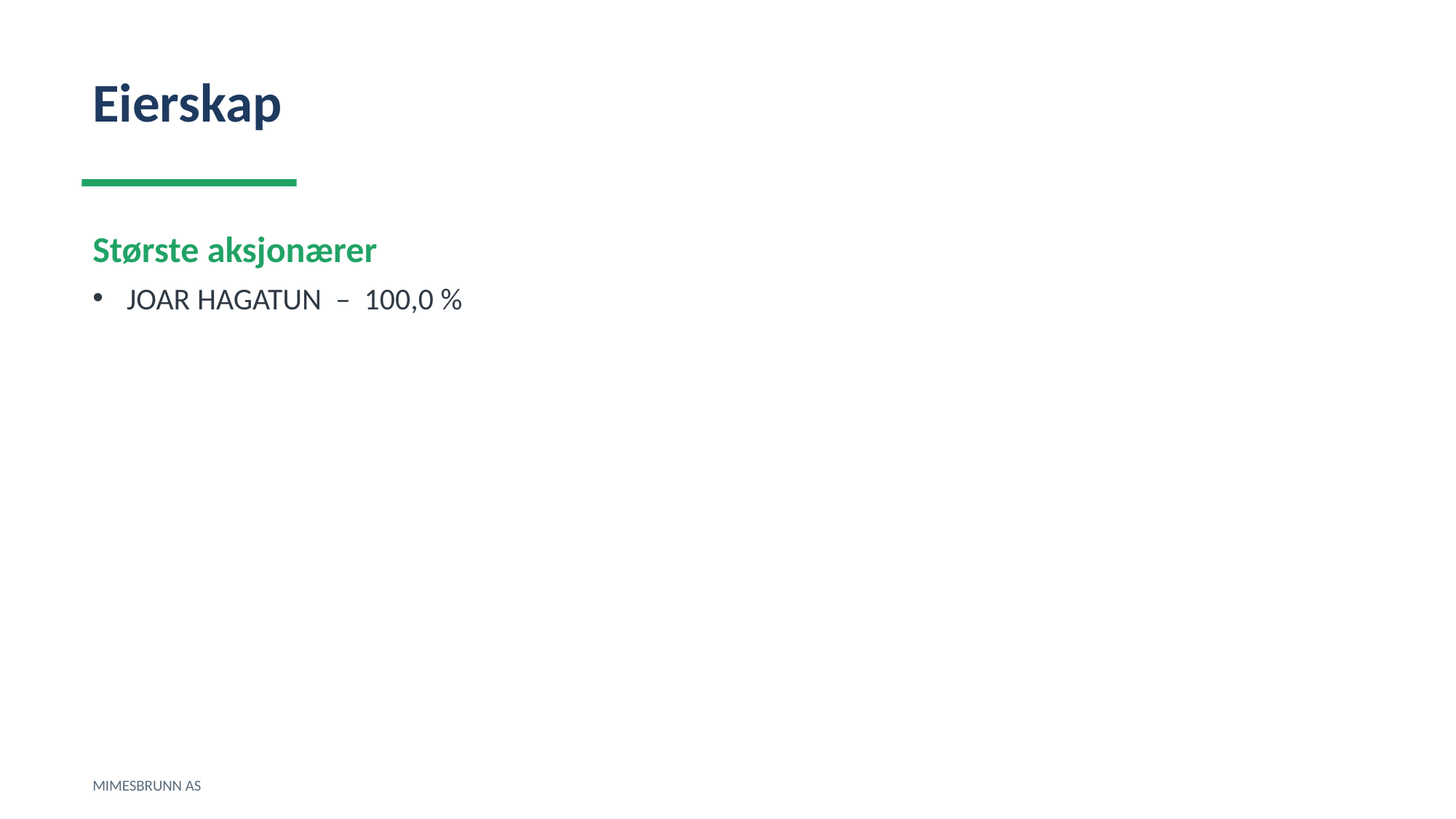

Eierskap

Største aksjonærer
JOAR HAGATUN  –  100,0 %
MIMESBRUNN AS